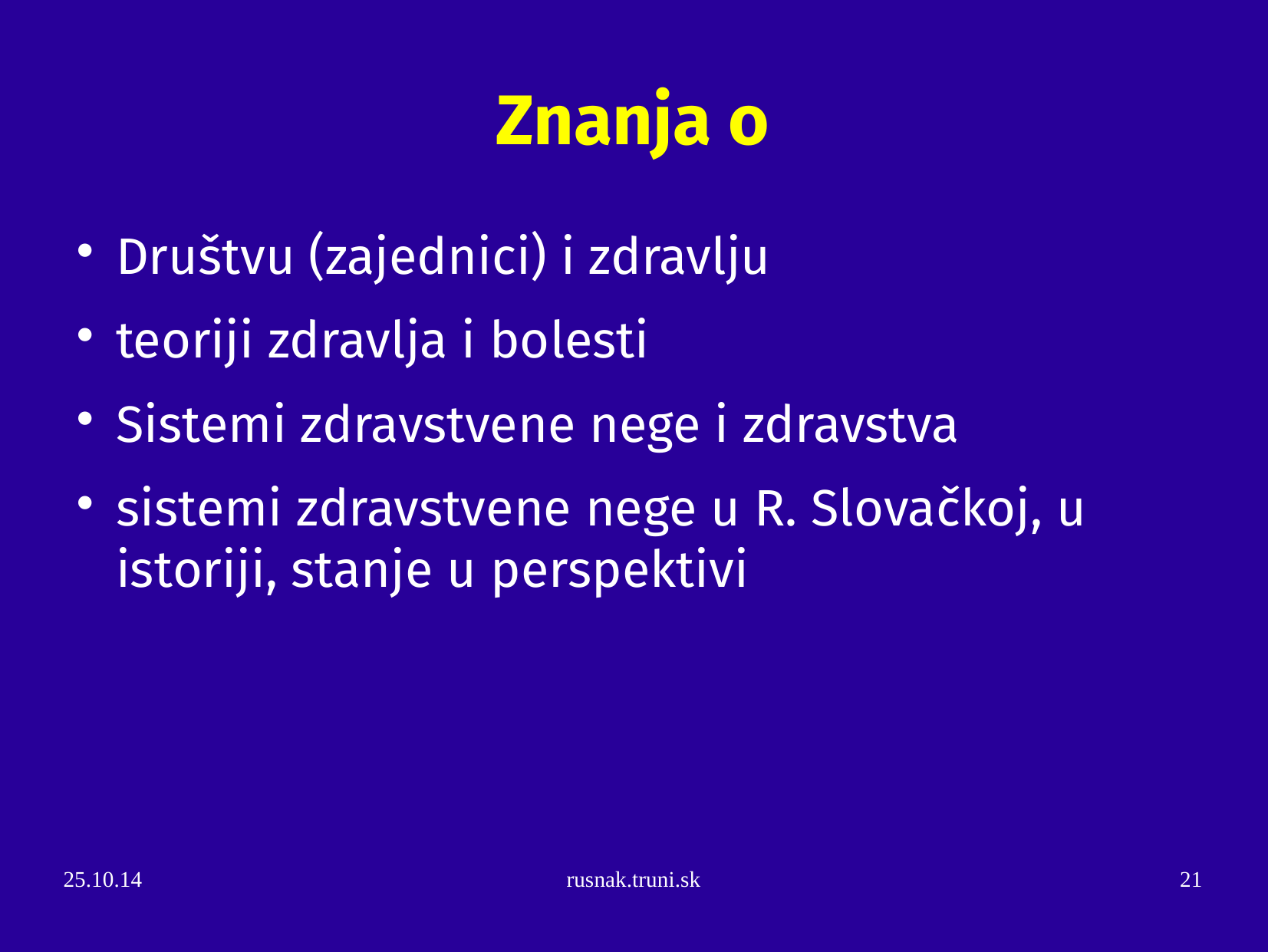

Znanja o
Društvu (zajednici) i zdravlju
teoriji zdravlja i bolesti
Sistemi zdravstvene nege i zdravstva
sistemi zdravstvene nege u R. Slovačkoj, u istoriji, stanje u perspektivi
25.10.14
rusnak.truni.sk
21